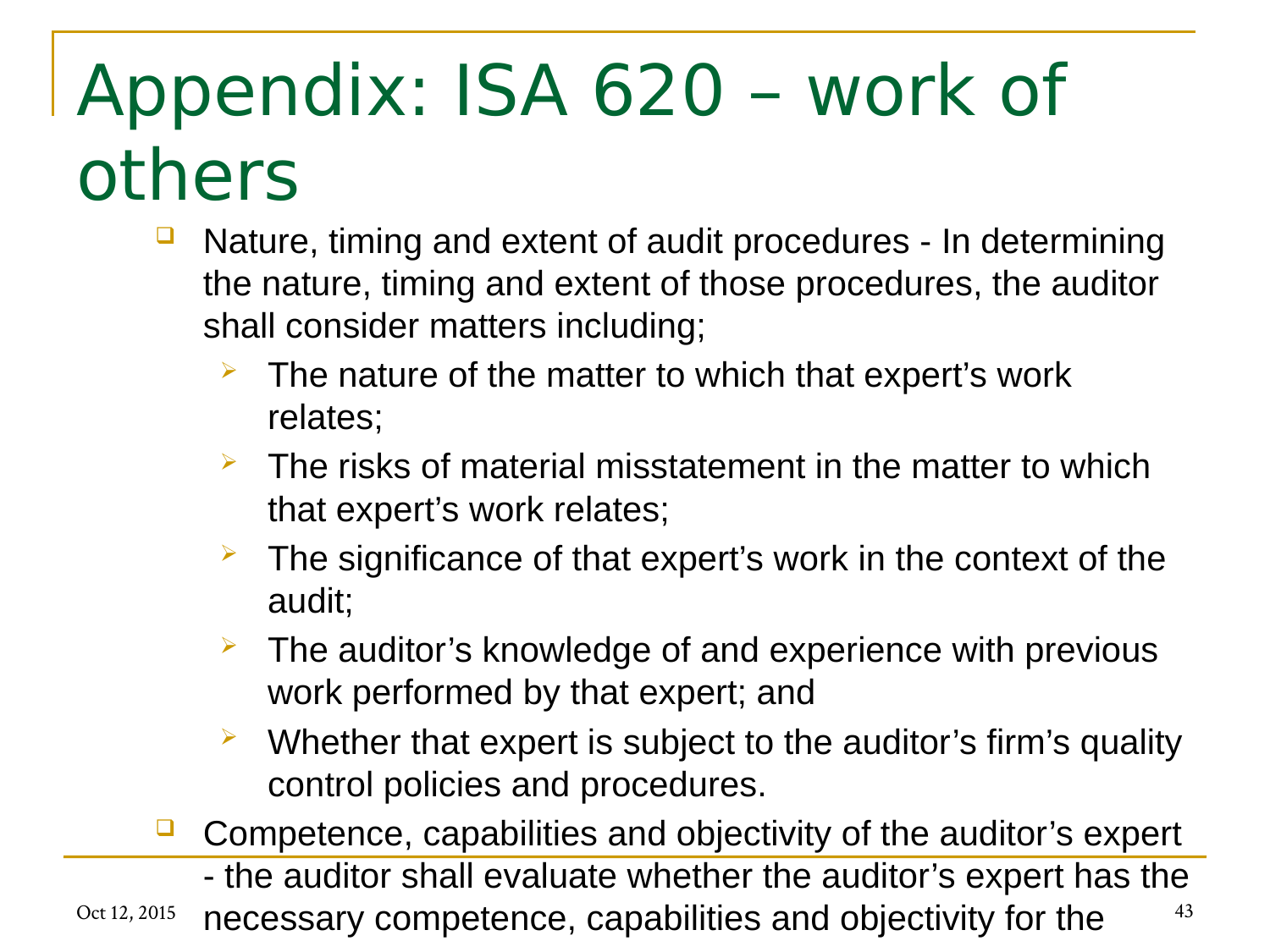

# Appendix: ISA 620 – work of others
Nature, timing and extent of audit procedures - In determining the nature, timing and extent of those procedures, the auditor shall consider matters including;
The nature of the matter to which that expert’s work relates;
The risks of material misstatement in the matter to which that expert’s work relates;
The significance of that expert’s work in the context of the audit;
The auditor’s knowledge of and experience with previous work performed by that expert; and
Whether that expert is subject to the auditor’s firm’s quality control policies and procedures.
Competence, capabilities and objectivity of the auditor’s expert - the auditor shall evaluate whether the auditor’s expert has the necessary competence, capabilities and objectivity for the

Oct 12, 2015
43